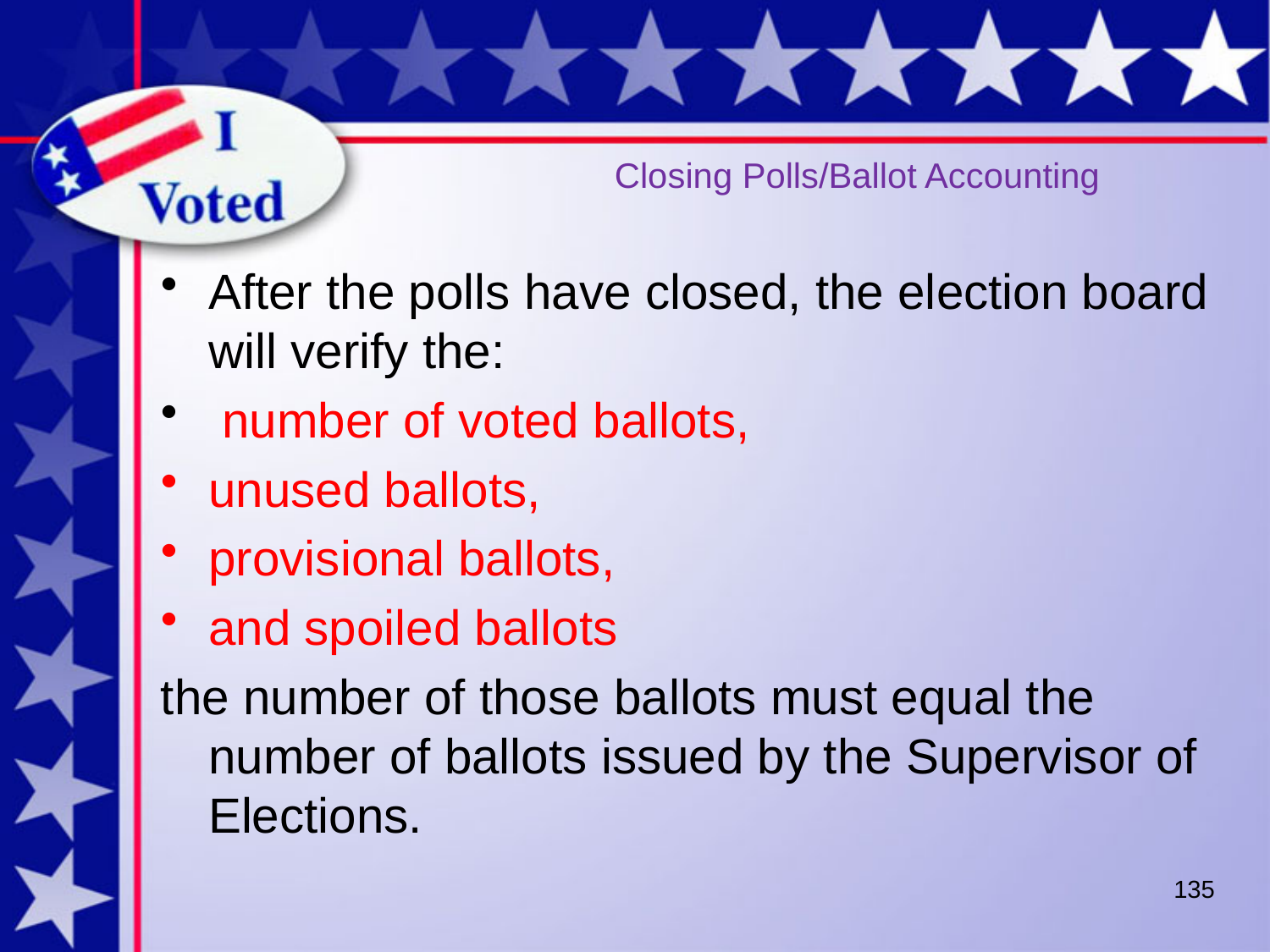

# Closing Polls/Ballot Accounting
After the polls have closed, the election board will verify the:
 number of voted ballots,
unused ballots,
provisional ballots,
and spoiled ballots
the number of those ballots must equal the number of ballots issued by the Supervisor of Elections.

135